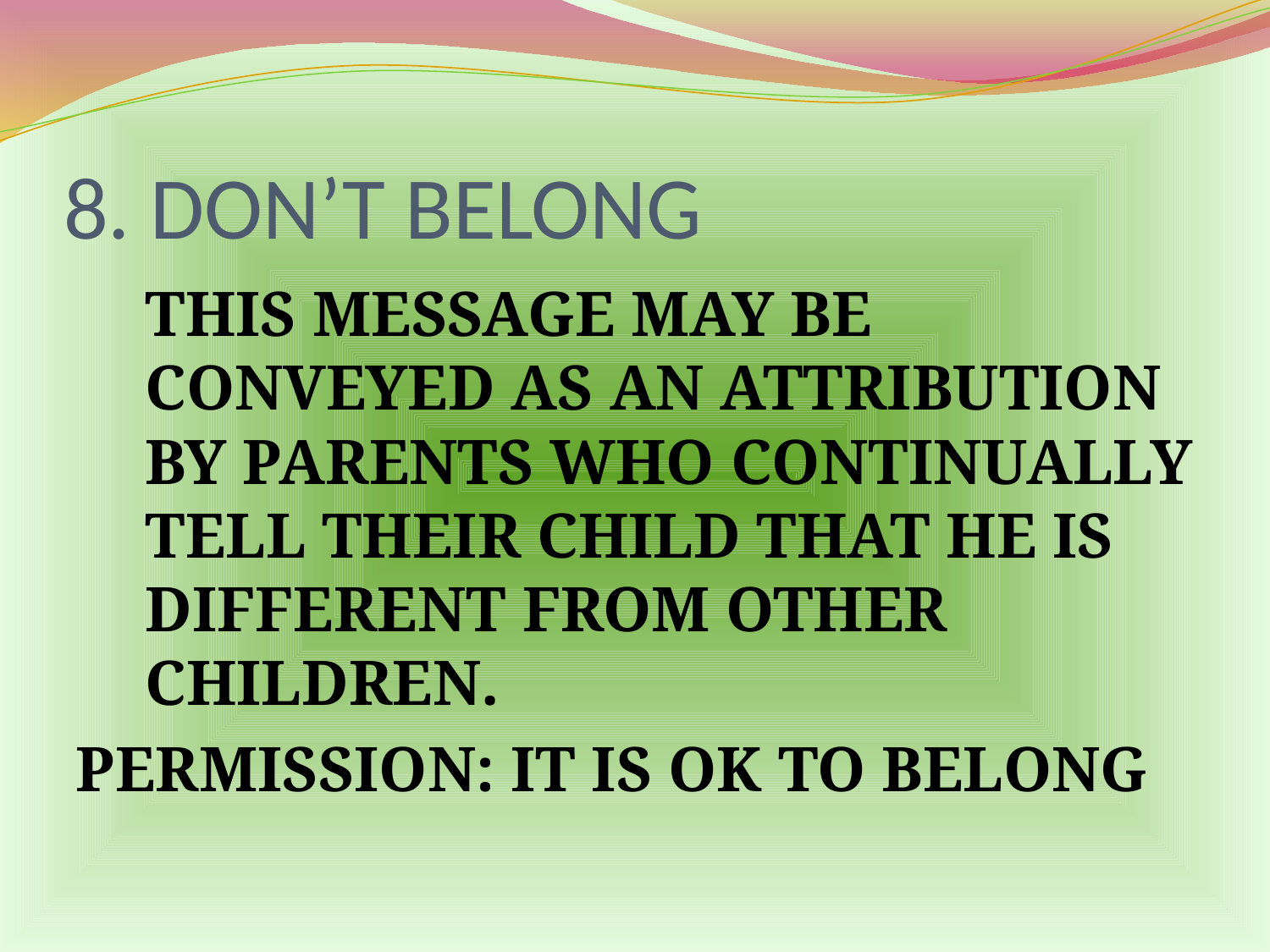

# 8. DON’T BELONG
	THIS MESSAGE MAY BE CONVEYED AS AN ATTRIBUTION BY PARENTS WHO CONTINUALLY TELL THEIR CHILD THAT HE IS DIFFERENT FROM OTHER CHILDREN.
PERMISSION: IT IS OK TO BELONG